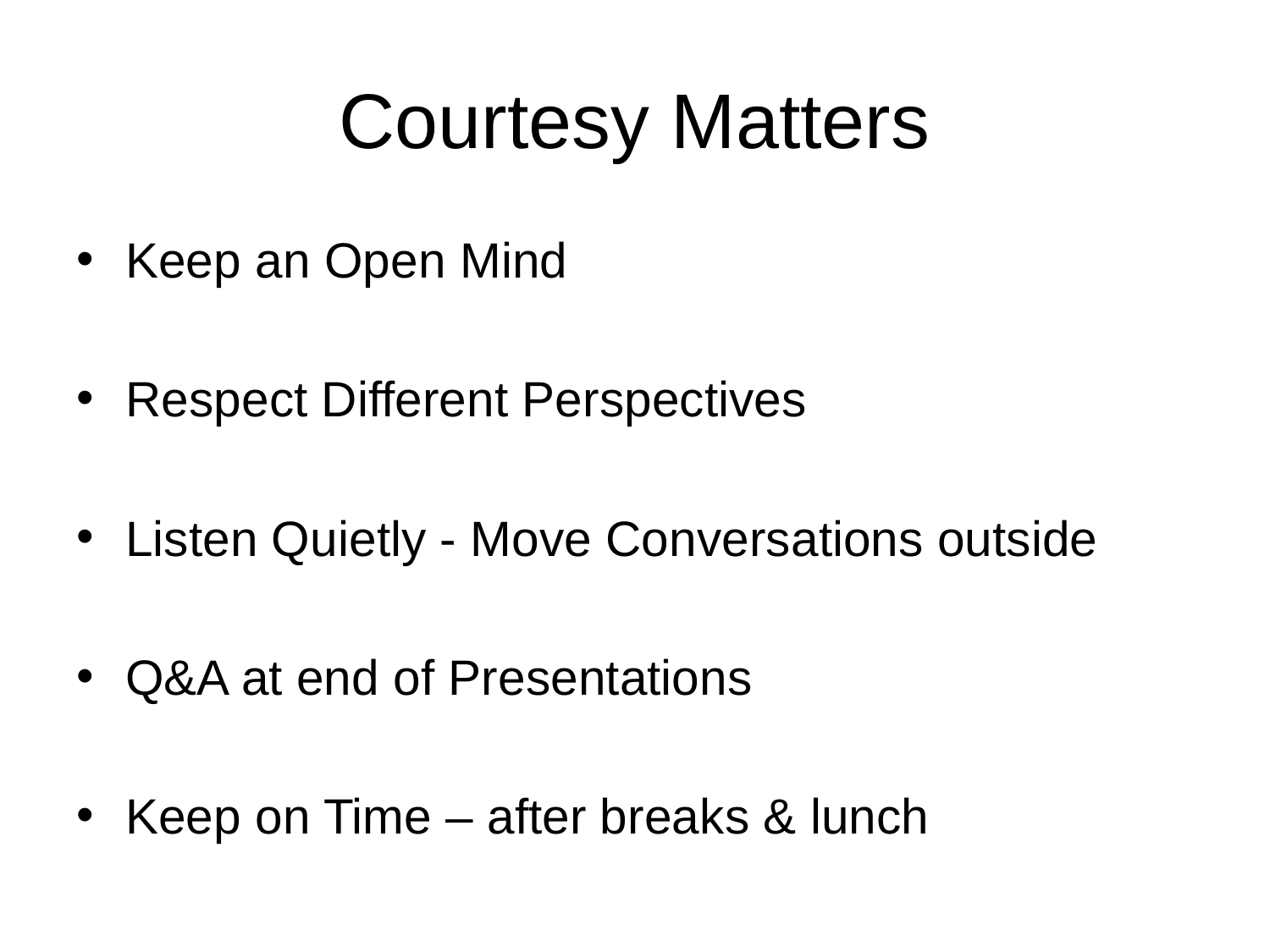

# Courtesy Matters
Keep an Open Mind

Respect Different Perspectives

Listen Quietly - Move Conversations outside

Q&A at end of Presentations

Keep on Time – after breaks & lunch